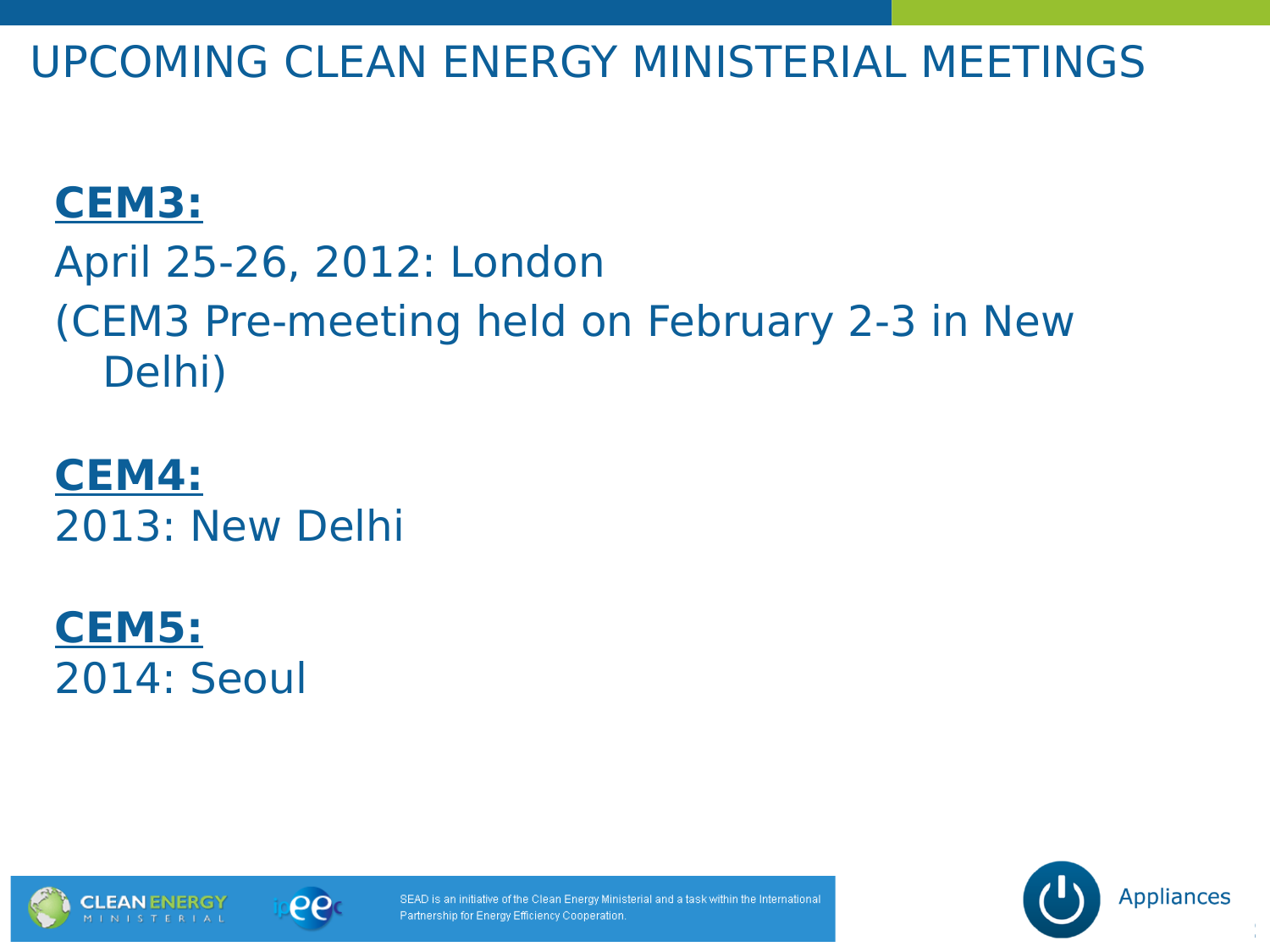

# Upcoming Clean Energy Ministerial Meetings
CEM3:
April 25-26, 2012: London
(CEM3 Pre-meeting held on February 2-3 in New Delhi)

CEM4:
2013: New Delhi

CEM5:
2014: Seoul